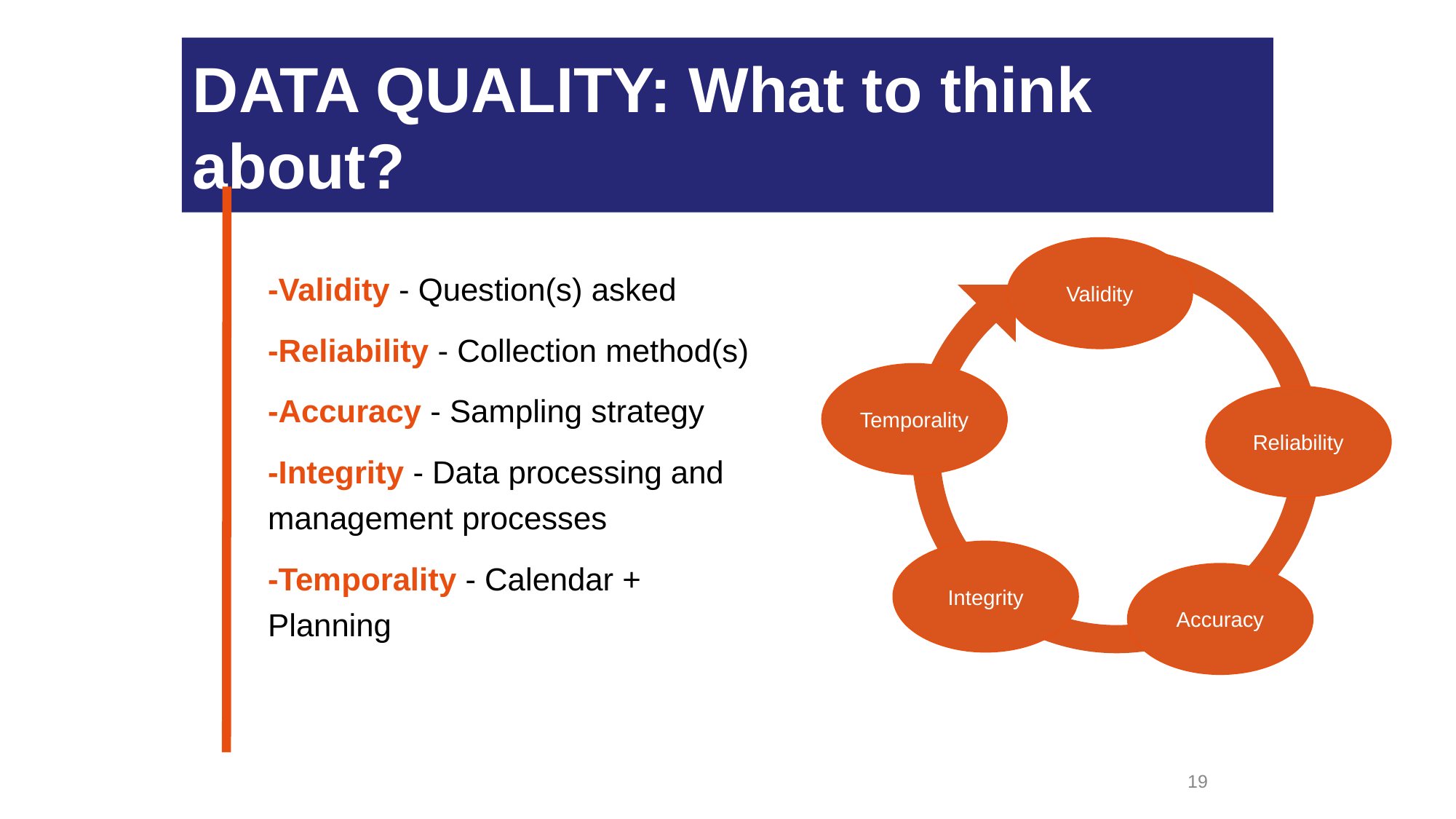

DATA QUALITY: What to think about?
Validity

Temporality
Reliability
Integrity
Accuracy
-Validity - Question(s) asked
-Reliability - Collection method(s)
-Accuracy - Sampling strategy
-Integrity - Data processing and management processes
-Temporality - Calendar + PlanningAccuracy

19